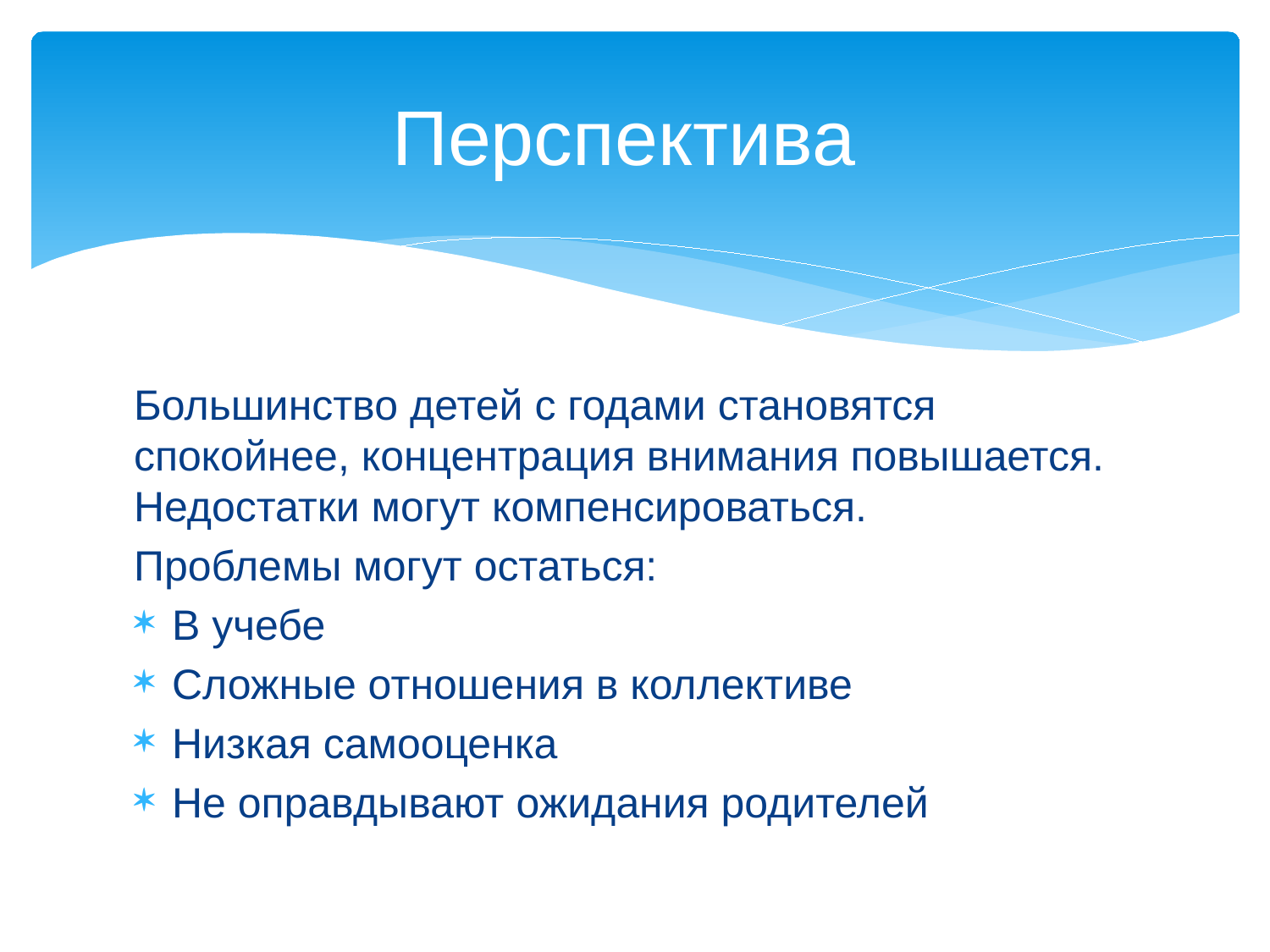

# Перспектива
Большинство детей с годами становятся спокойнее, концентрация внимания повышается. Недостатки могут компенсироваться.
Проблемы могут остаться:
В учебе
Сложные отношения в коллективе
Низкая самооценка
Не оправдывают ожидания родителей